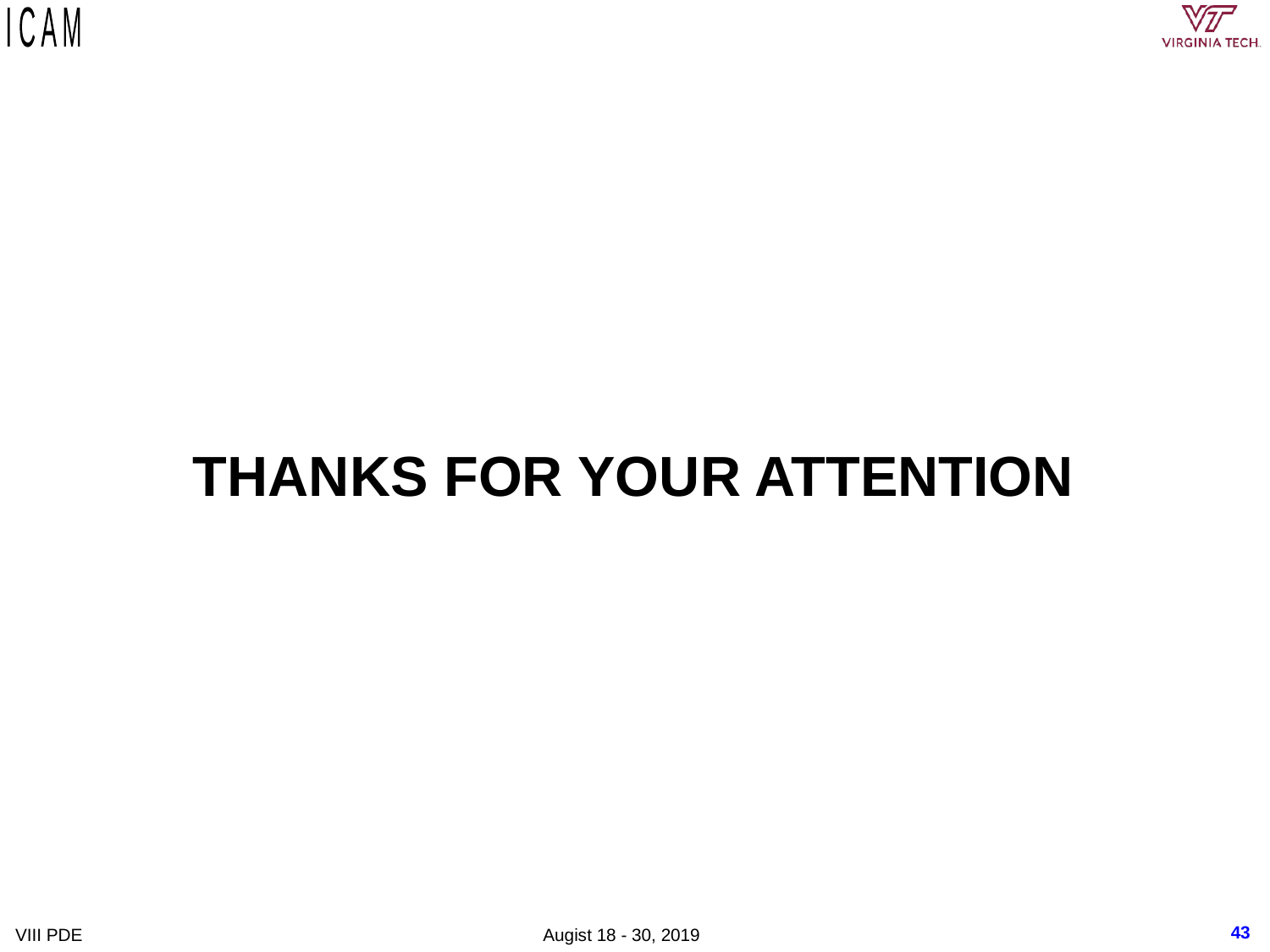

#
THANKS FOR YOUR ATTENTION
43
VIII PDE                                                                                               Augist 18 - 30, 2019